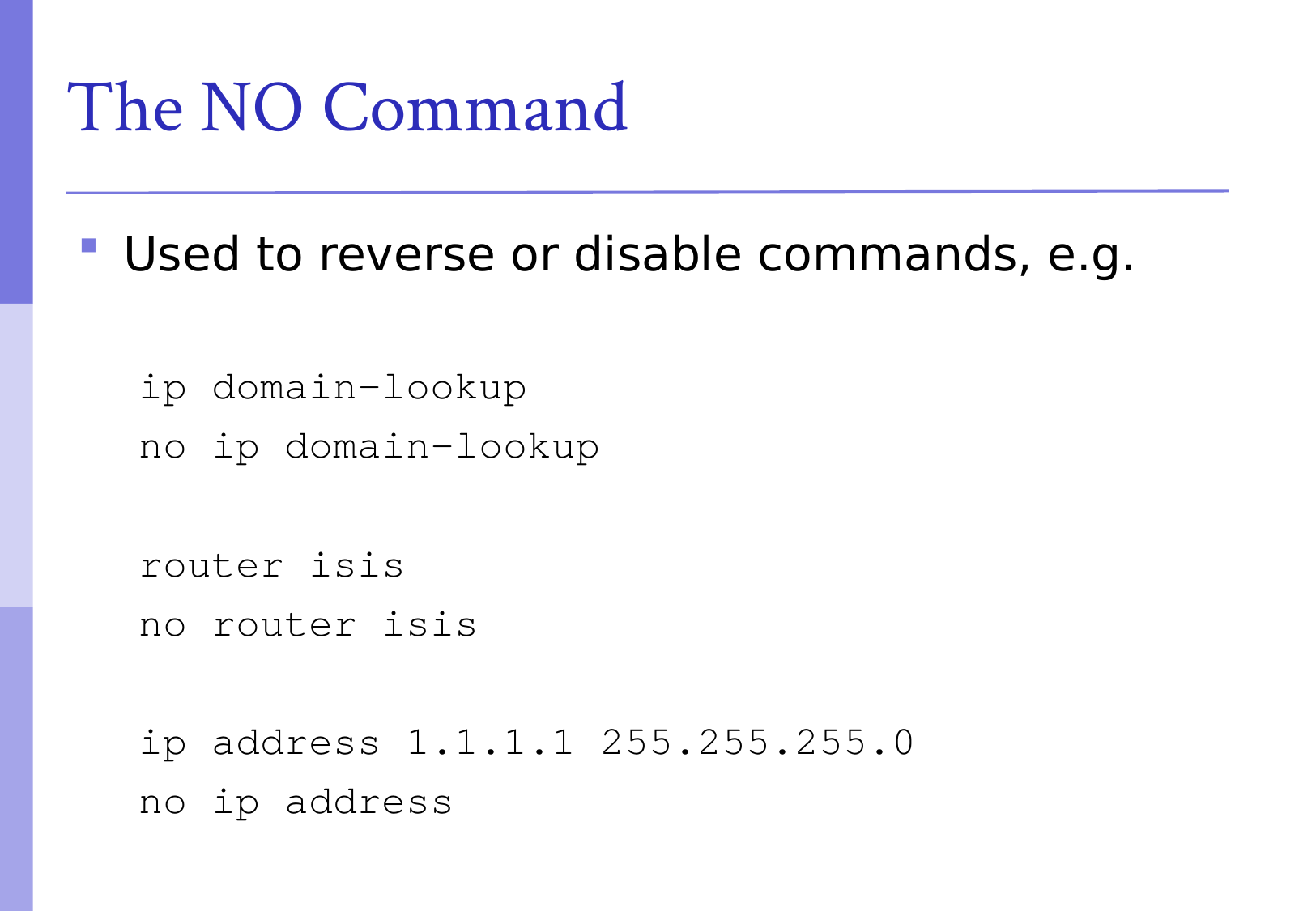

# The NO Command
Used to reverse or disable commands, e.g.

ip domain-lookup
no ip domain-lookup

router isis
no router isis

ip address 1.1.1.1 255.255.255.0
no ip address